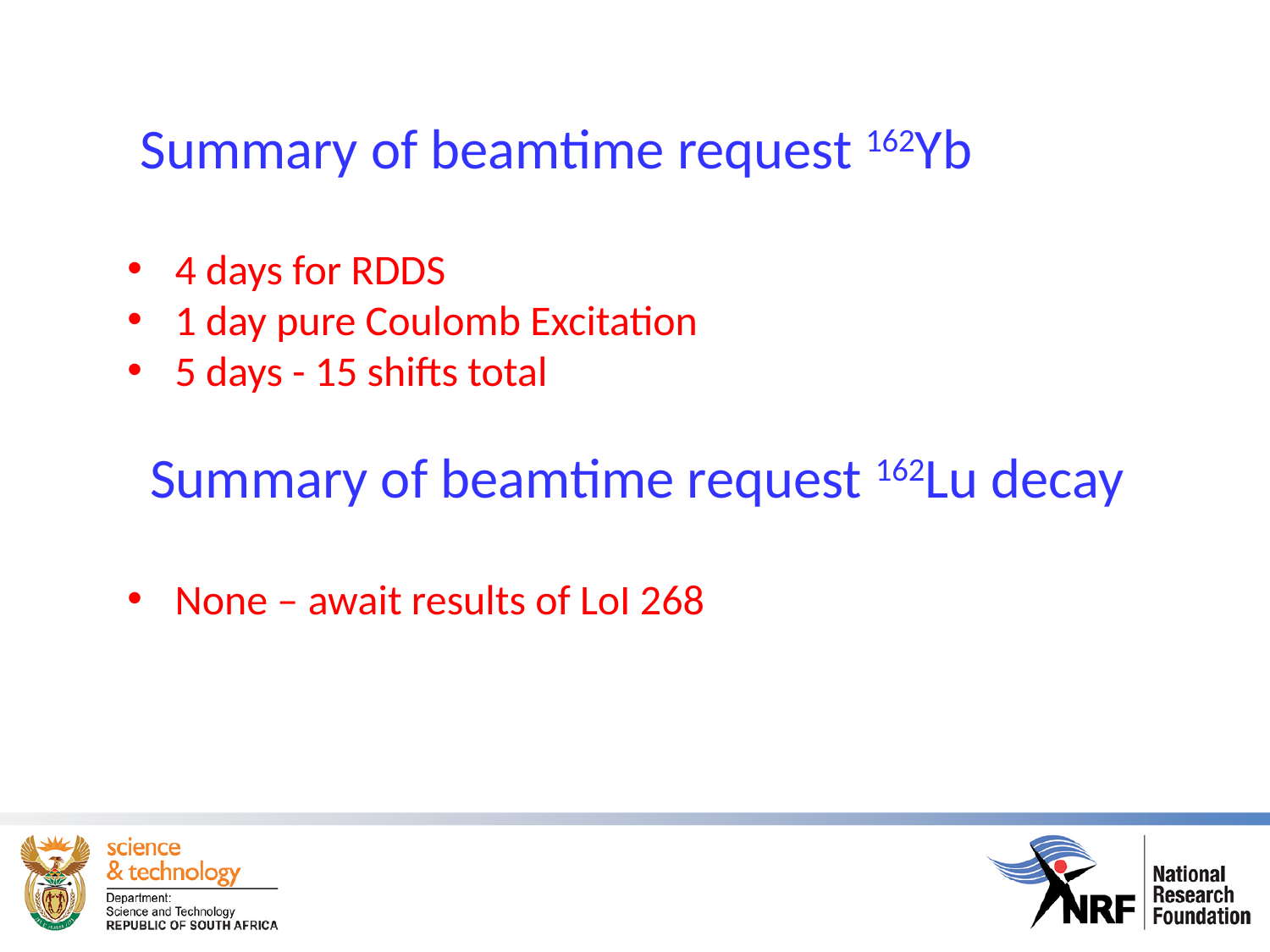

Summary of beamtime request 162Yb
4 days for RDDS
1 day pure Coulomb Excitation
5 days - 15 shifts total

 Summary of beamtime request 162Lu decay
None – await results of LoI 268